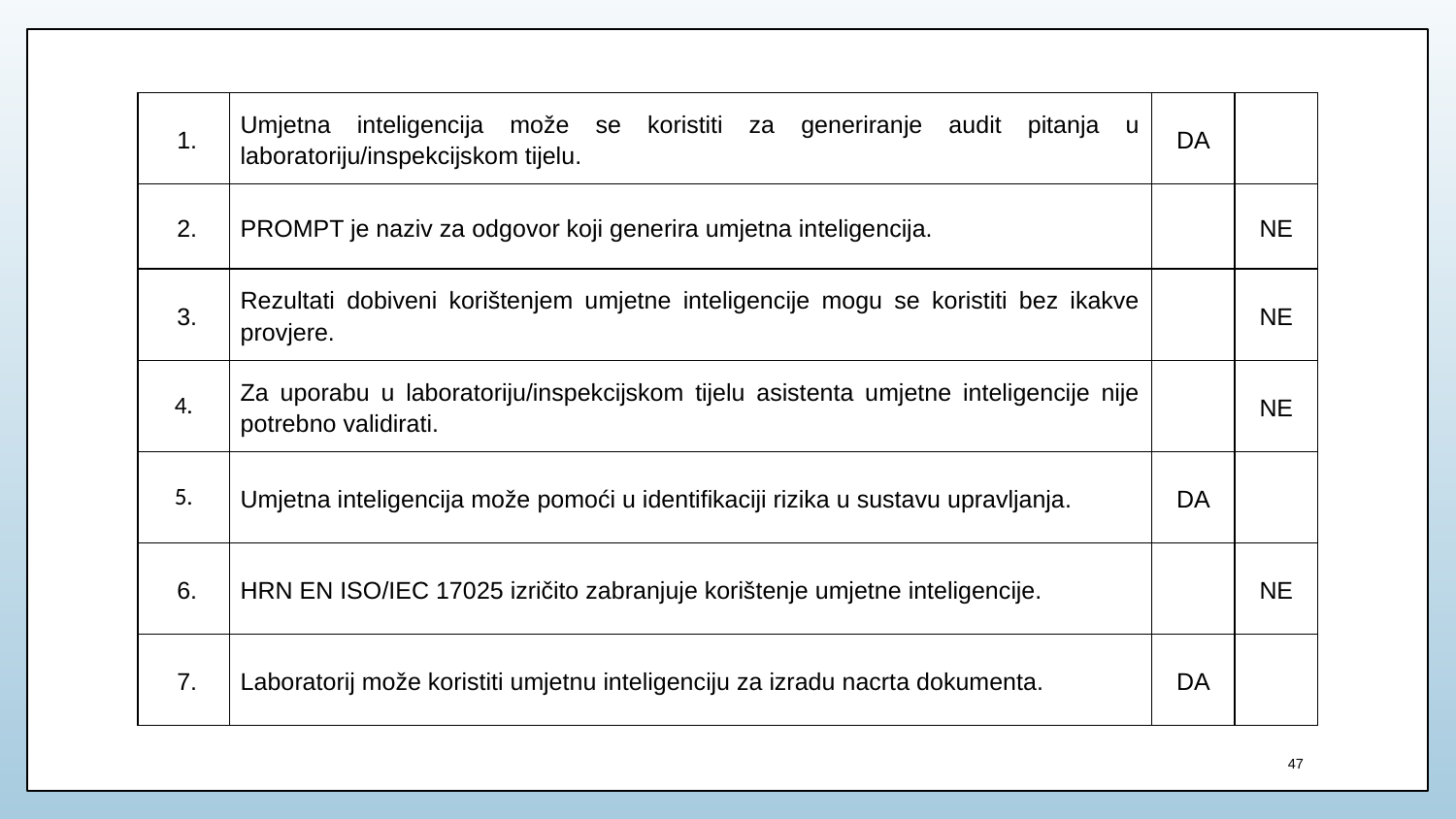

| 1. | Umjetna inteligencija može se koristiti za generiranje audit pitanja u laboratoriju/inspekcijskom tijelu. | DA |  |
| --- | --- | --- | --- |
| 2. | PROMPT je naziv za odgovor koji generira umjetna inteligencija. |  | NE |
| 3. | Rezultati dobiveni korištenjem umjetne inteligencije mogu se koristiti bez ikakve provjere. |  | NE |
| 4. | Za uporabu u laboratoriju/inspekcijskom tijelu asistenta umjetne inteligencije nije potrebno validirati. |  | NE |
| 5. | Umjetna inteligencija može pomoći u identifikaciji rizika u sustavu upravljanja. | DA |  |
| 6. | HRN EN ISO/IEC 17025 izričito zabranjuje korištenje umjetne inteligencije. |  | NE |
| 7. | Laboratorij može koristiti umjetnu inteligenciju za izradu nacrta dokumenta. | DA |  |
47